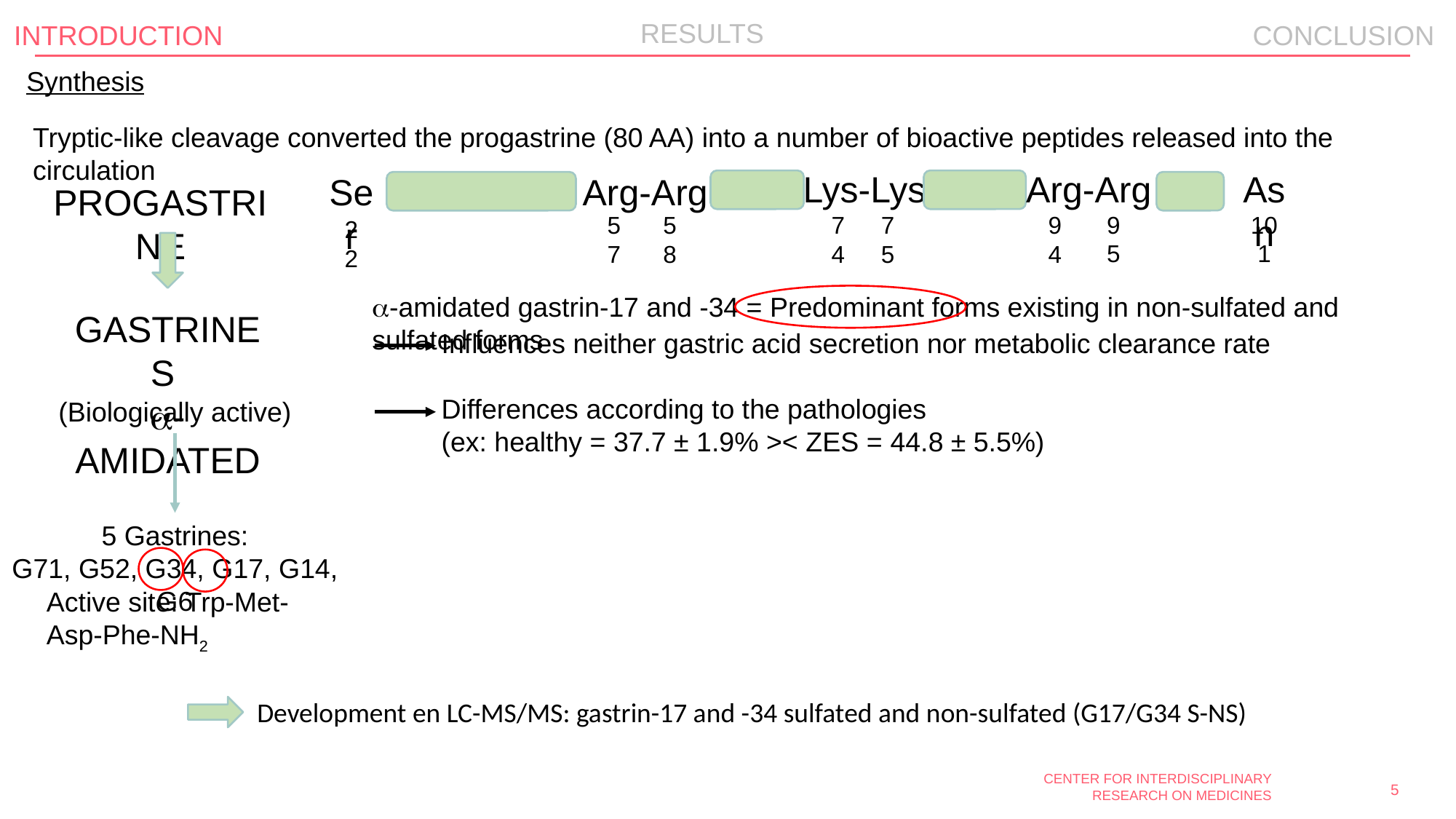

Synthesis
Tryptic-like cleavage converted the progastrine (80 AA) into a number of bioactive peptides released into the circulation
Arg-Arg
Asn
Lys-Lys
Ser
Arg-Arg

95
101
75
94
58
74
57
22
PROGASTRINE

α-amidated gastrin-17 and -34 = Predominant forms existing in non-sulfated and sulfated forms

GASTRINES
α-AMIDATED
Influences neither gastric acid secretion nor metabolic clearance rate

Differences according to the pathologies
(ex: healthy = 37.7 ± 1.9% >< ZES = 44.8 ± 5.5%)
(Biologically active)
5 Gastrines:
G71, G52, G34, G17, G14, G6

Active site: Trp-Met-Asp-Phe-NH2

Development en LC-MS/MS: gastrin-17 and -34 sulfated and non-sulfated (G17/G34 S-NS)
5